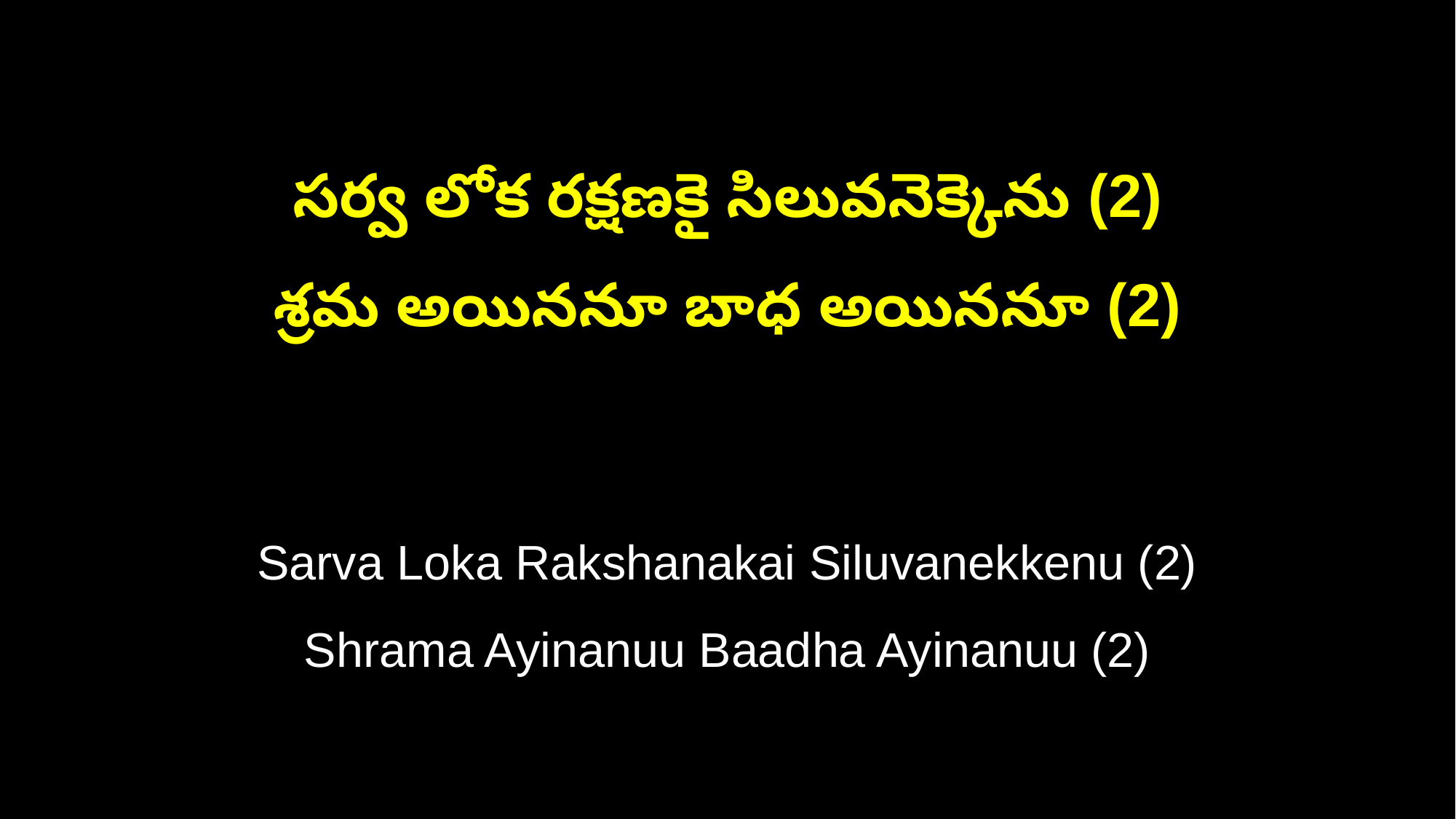

సర్వ లోక రక్షణకై సిలువనెక్కెను (2)
శ్రమ అయిననూ బాధ అయిననూ (2)
Sarva Loka Rakshanakai Siluvanekkenu (2)
Shrama Ayinanuu Baadha Ayinanuu (2)